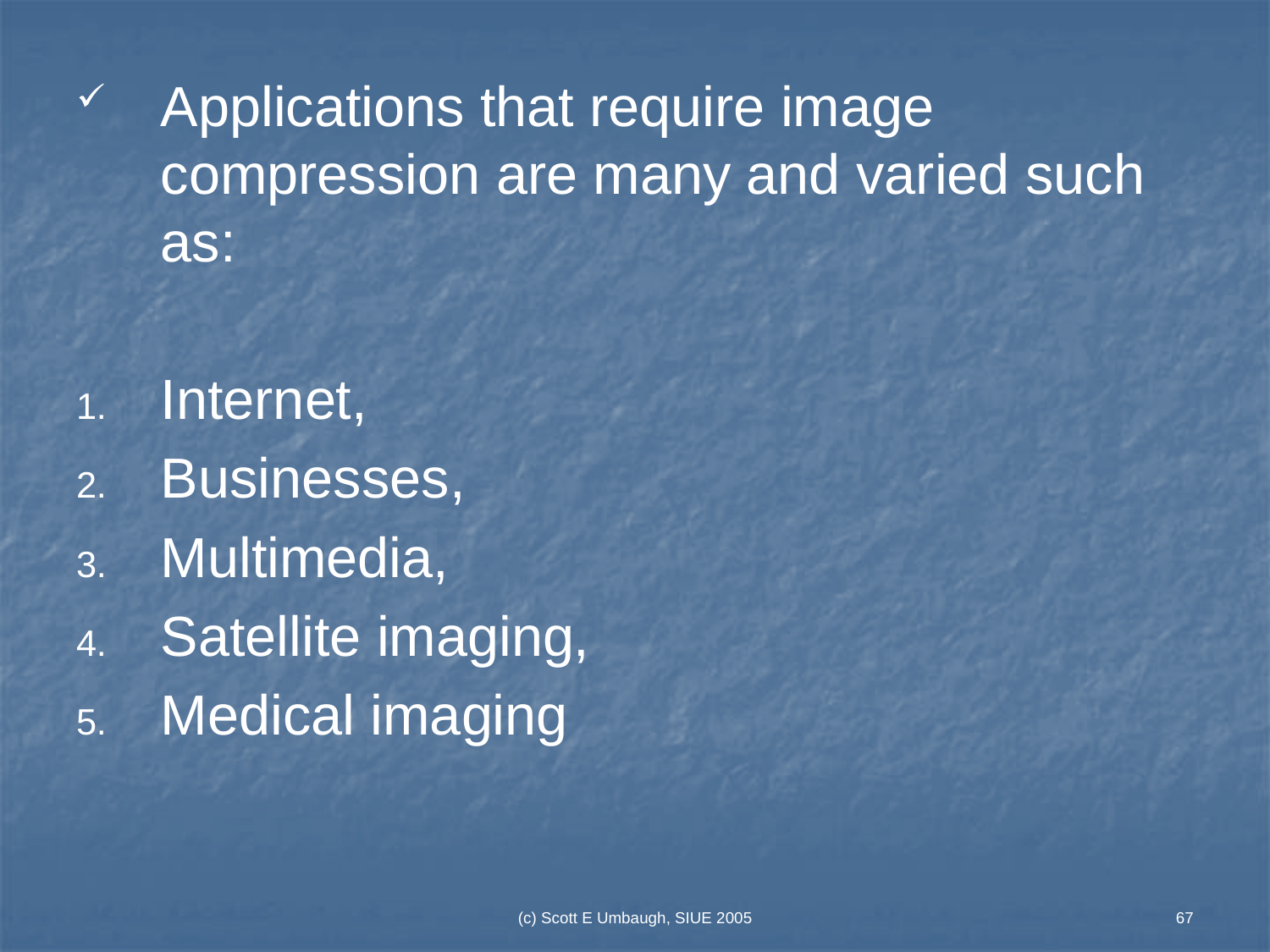

Applications that require image compression are many and varied such as:

Internet,
Businesses,
Multimedia,
Satellite imaging,
Medical imaging

(c) Scott E Umbaugh, SIUE 2005
67